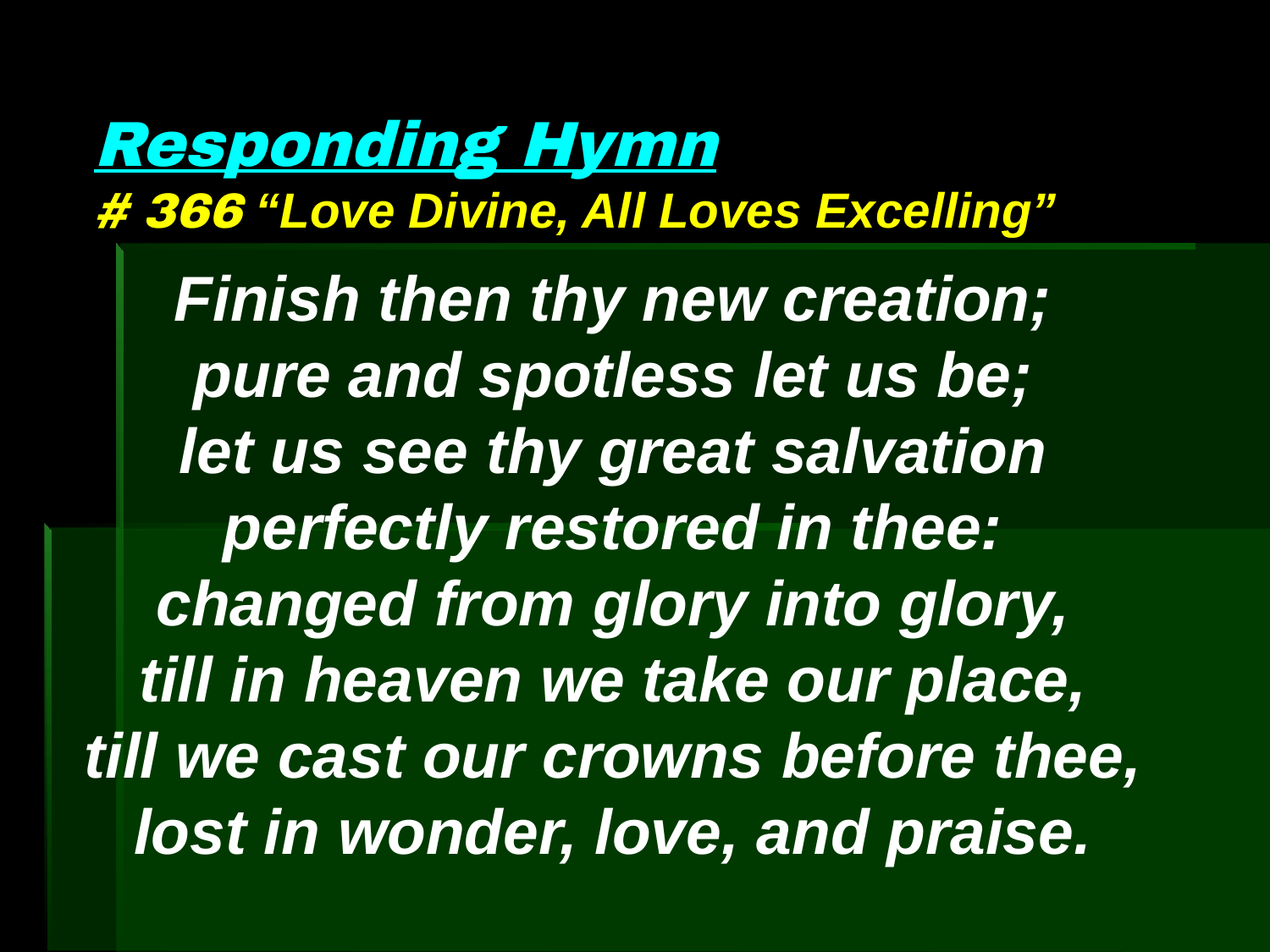

# Responding Hymn # 366 “Love Divine, All Loves Excelling”
Finish then thy new creation;
pure and spotless let us be;
let us see thy great salvation
perfectly restored in thee:
changed from glory into glory,
till in heaven we take our place,
till we cast our crowns before thee,
lost in wonder, love, and praise.